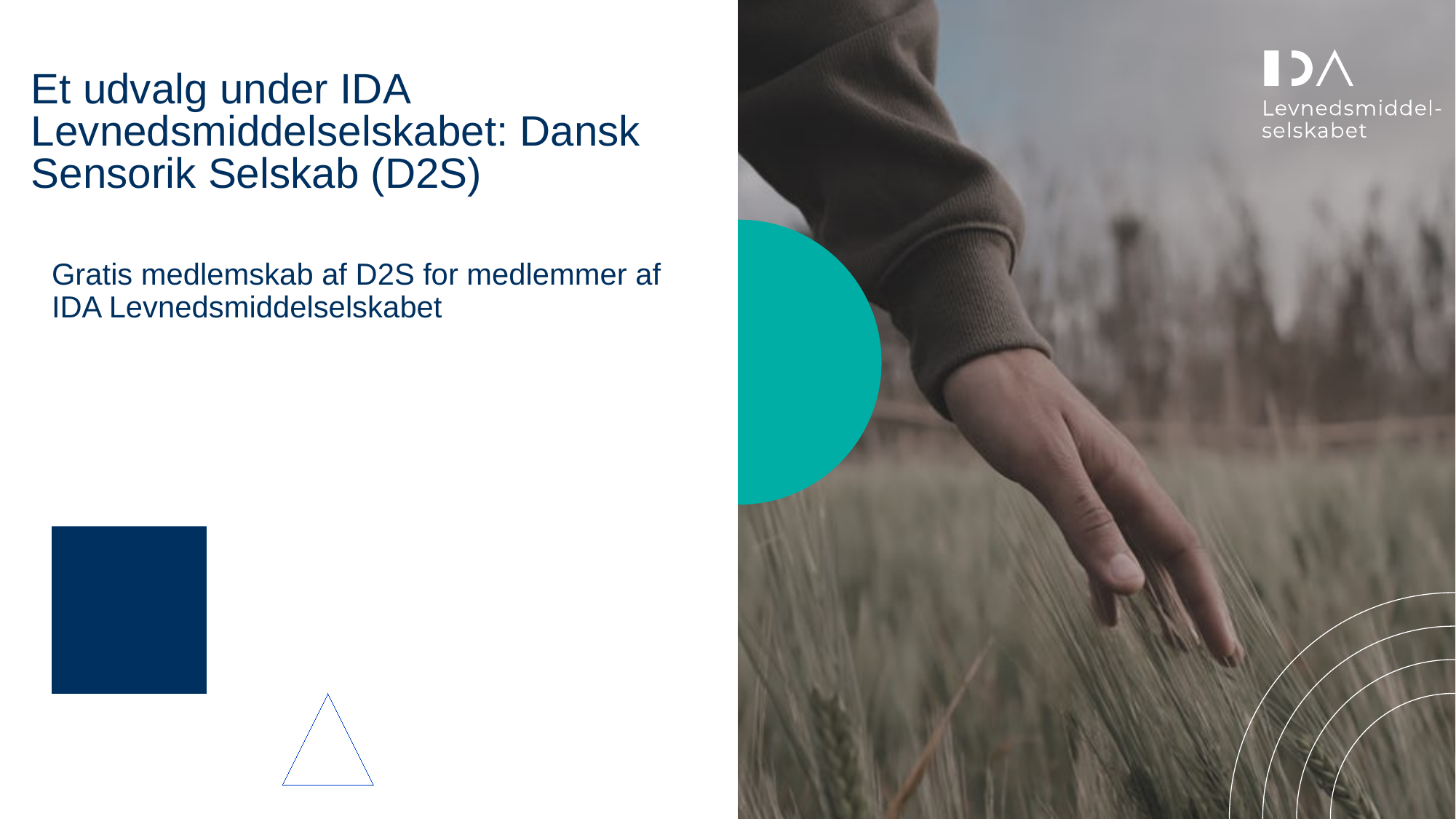

# Et udvalg under IDA Levnedsmiddelselskabet: Dansk Sensorik Selskab (D2S)

Gratis medlemskab af D2S for medlemmer af IDA Levnedsmiddelselskabet